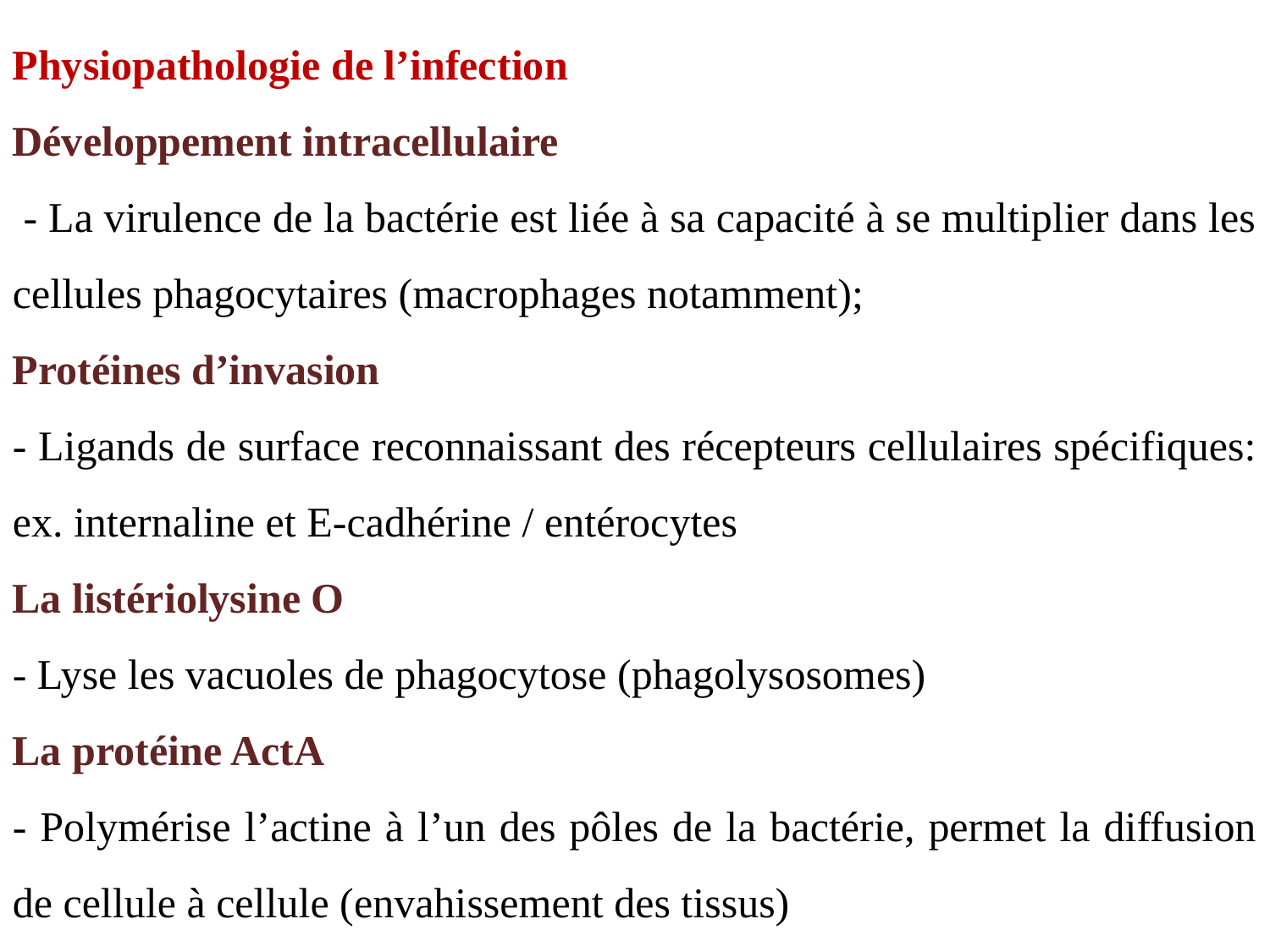

Physiopathologie de l’infection
Développement intracellulaire
 - La virulence de la bactérie est liée à sa capacité à se multiplier dans les cellules phagocytaires (macrophages notamment);
Protéines d’invasion
- Ligands de surface reconnaissant des récepteurs cellulaires spécifiques: ex. internaline et E-cadhérine / entérocytes
La listériolysine O
- Lyse les vacuoles de phagocytose (phagolysosomes)
La protéine ActA
- Polymérise l’actine à l’un des pôles de la bactérie, permet la diffusion de cellule à cellule (envahissement des tissus)